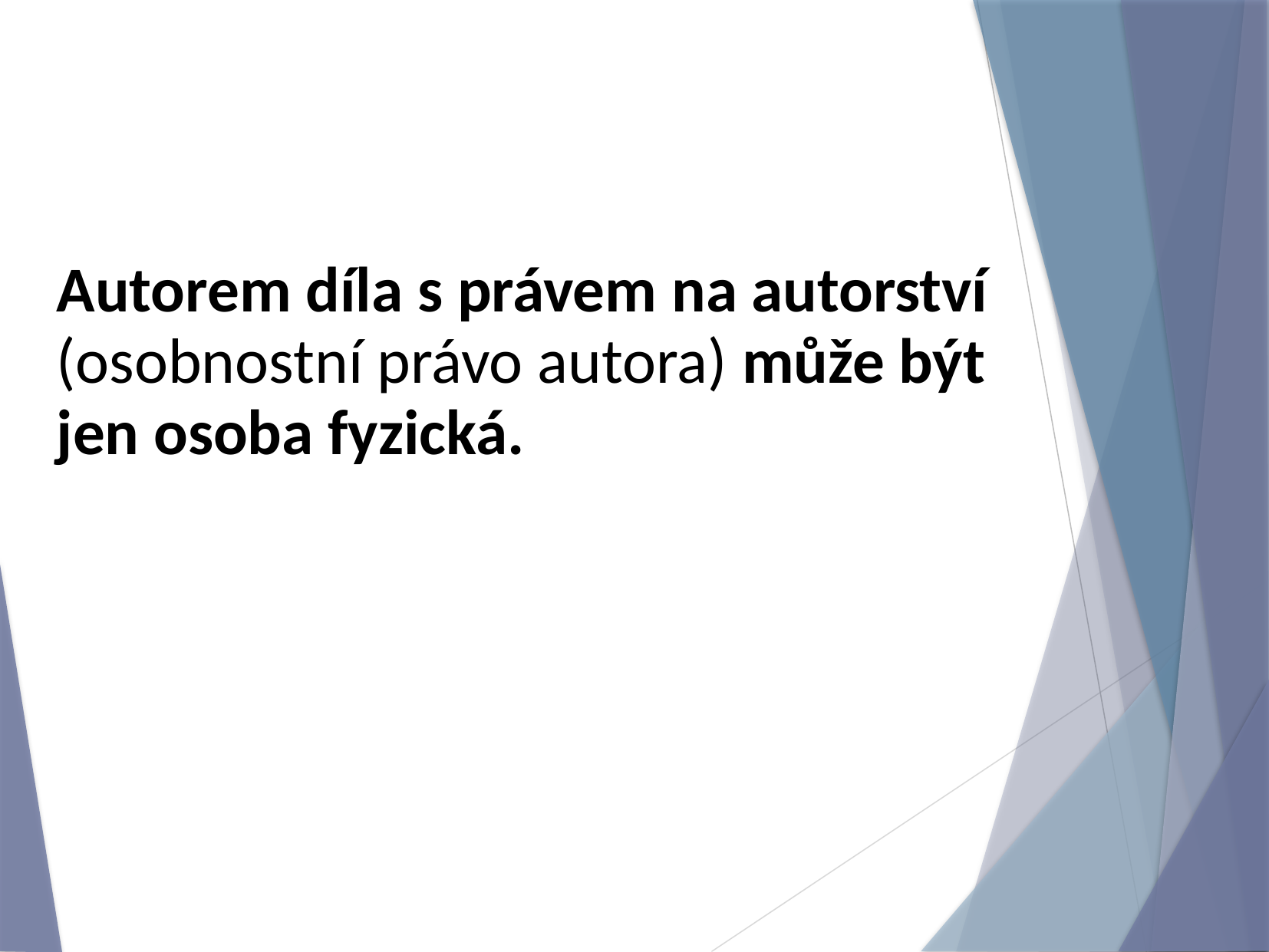

Autorem díla s právem na autorství (osobnostní právo autora) může být jen osoba fyzická.